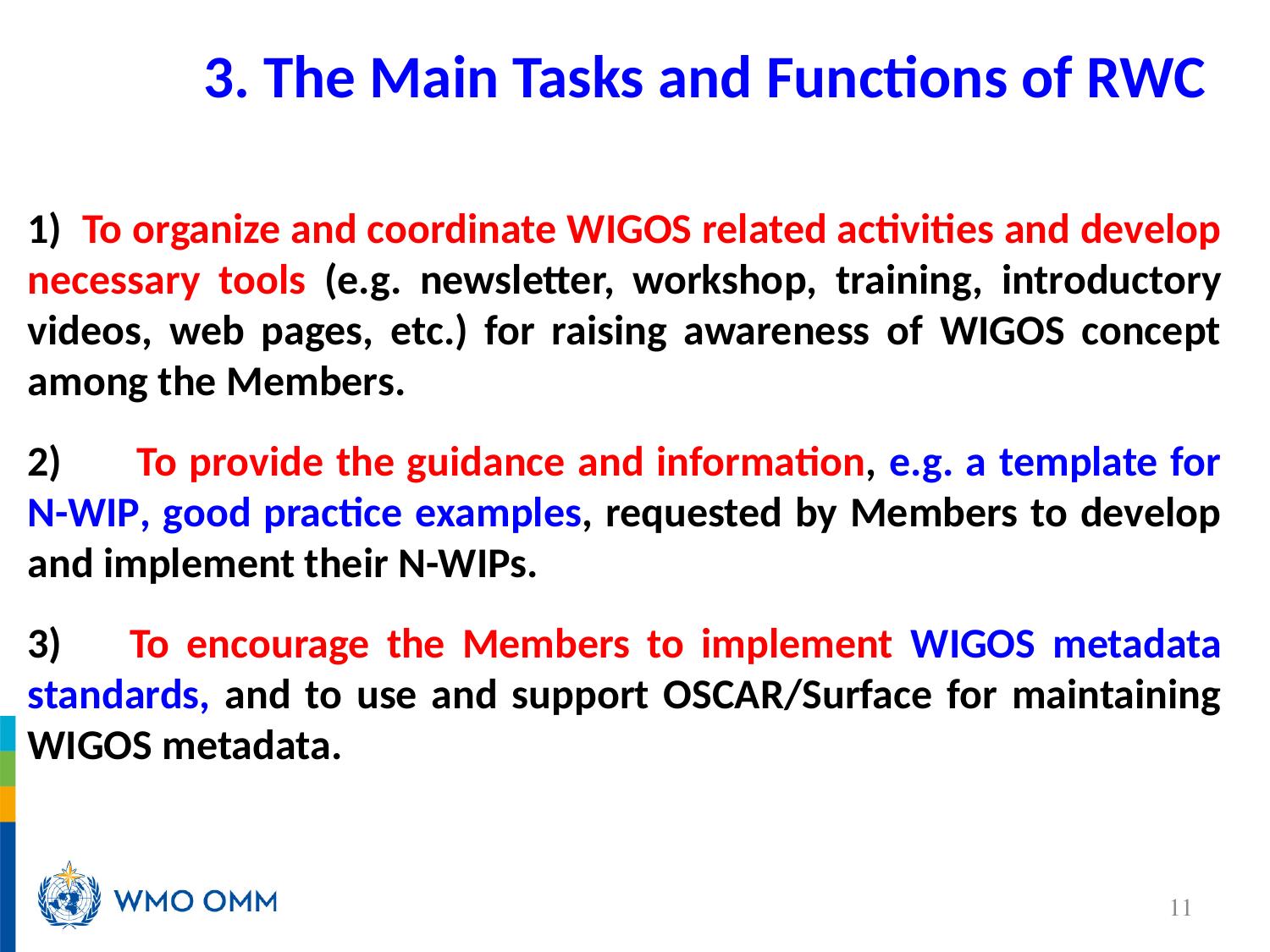

# 3. The Main Tasks and Functions of RWC
1)  To organize and coordinate WIGOS related activities and develop necessary tools (e.g. newsletter, workshop, training, introductory videos, web pages, etc.) for raising awareness of WIGOS concept among the Members.
2)      To provide the guidance and information, e.g. a template for N-WIP, good practice examples, requested by Members to develop and implement their N-WIPs.
3)    To encourage the Members to implement WIGOS metadata standards, and to use and support OSCAR/Surface for maintaining WIGOS metadata.

11